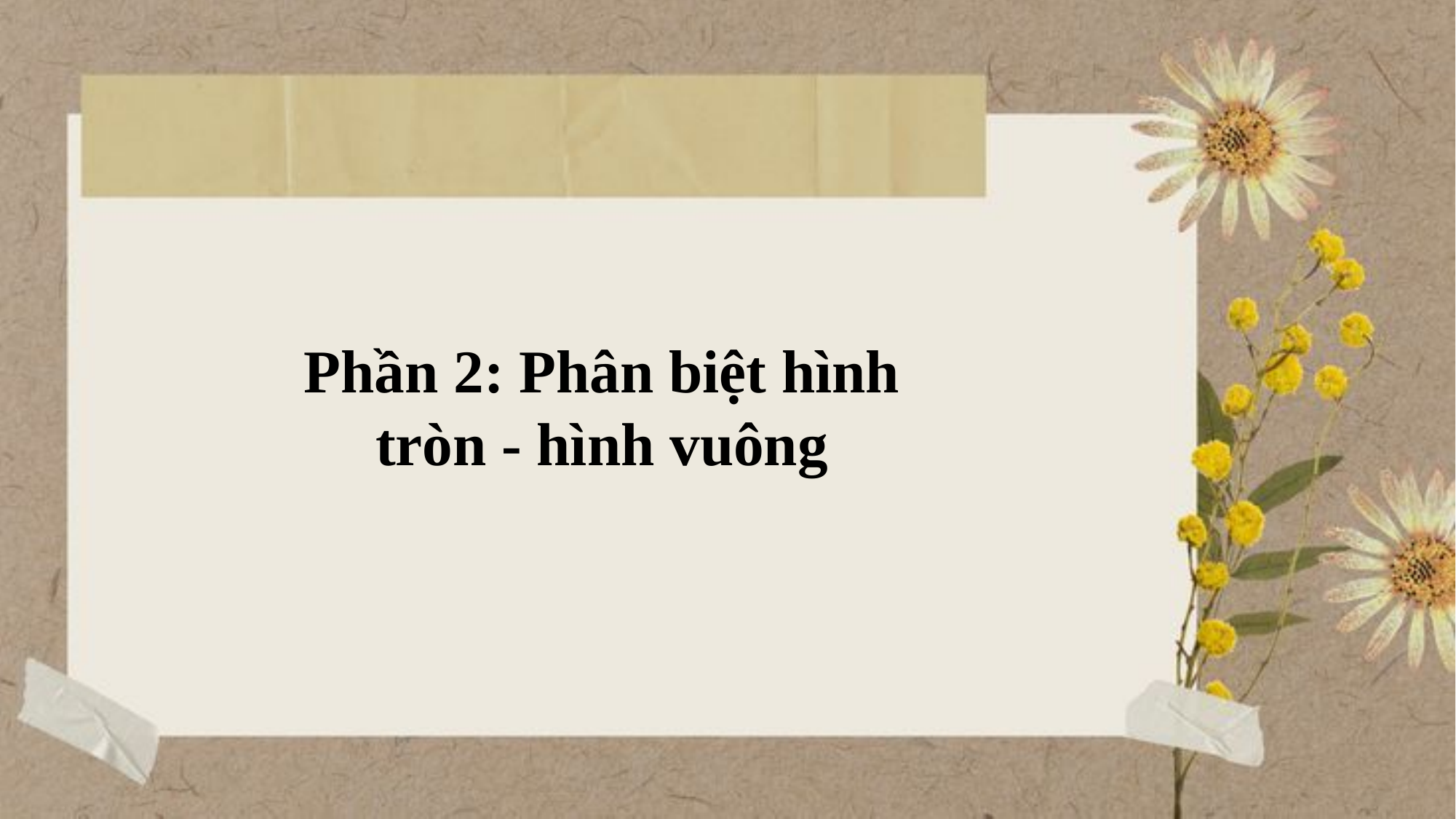

Phần 2: Phân biệt hình tròn - hình vuông